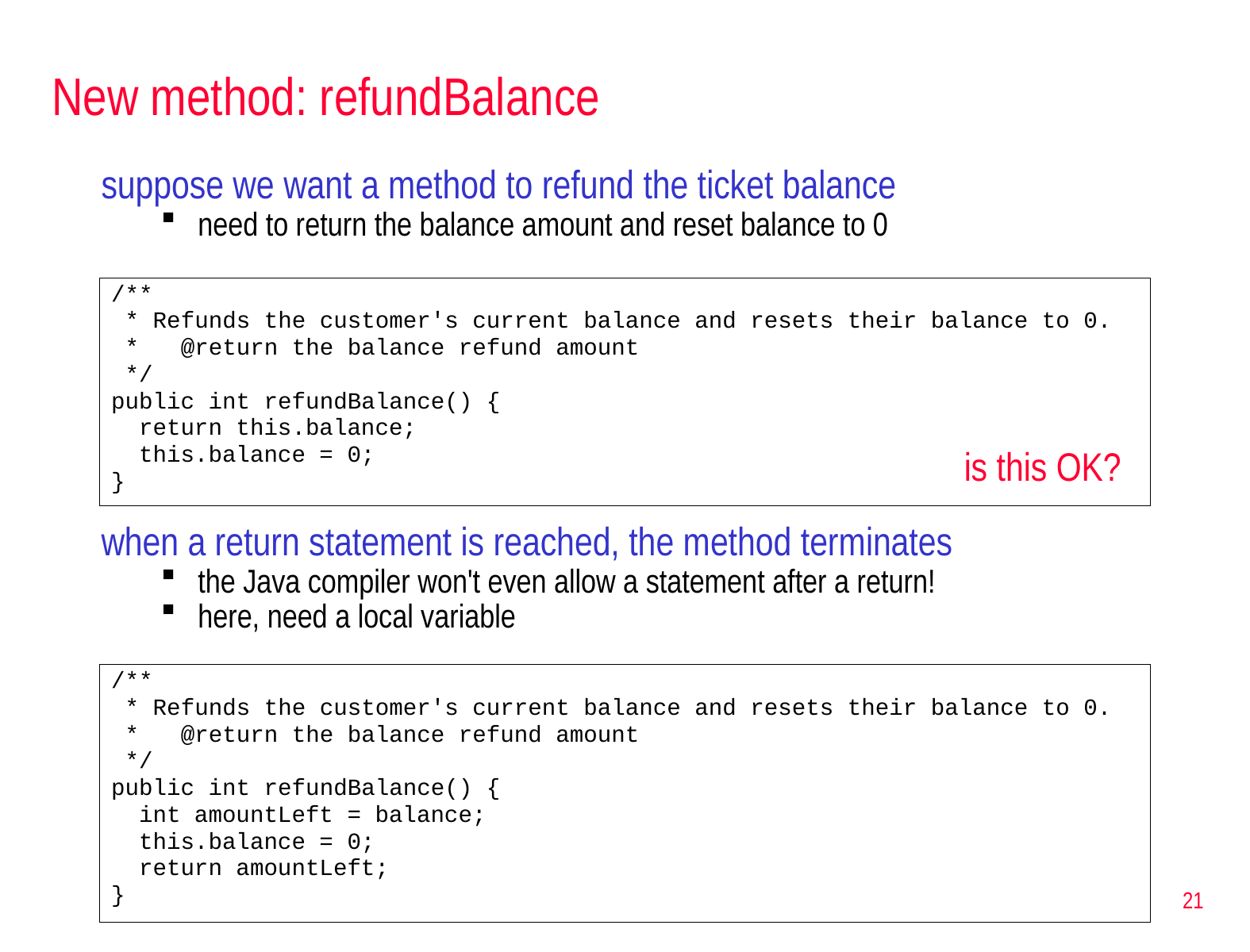

# New method: refundBalance
suppose we want a method to refund the ticket balance
need to return the balance amount and reset balance to 0
/**
 * Refunds the customer's current balance and resets their balance to 0.
 *   @return the balance refund amount
 */
public int refundBalance() {
  return this.balance;
  this.balance = 0;
}
is this OK?
when a return statement is reached, the method terminates
the Java compiler won't even allow a statement after a return!
here, need a local variable
/**
 * Refunds the customer's current balance and resets their balance to 0.
 *   @return the balance refund amount
 */
public int refundBalance() {
  int amountLeft = balance;
  this.balance = 0;
  return amountLeft;
}
21